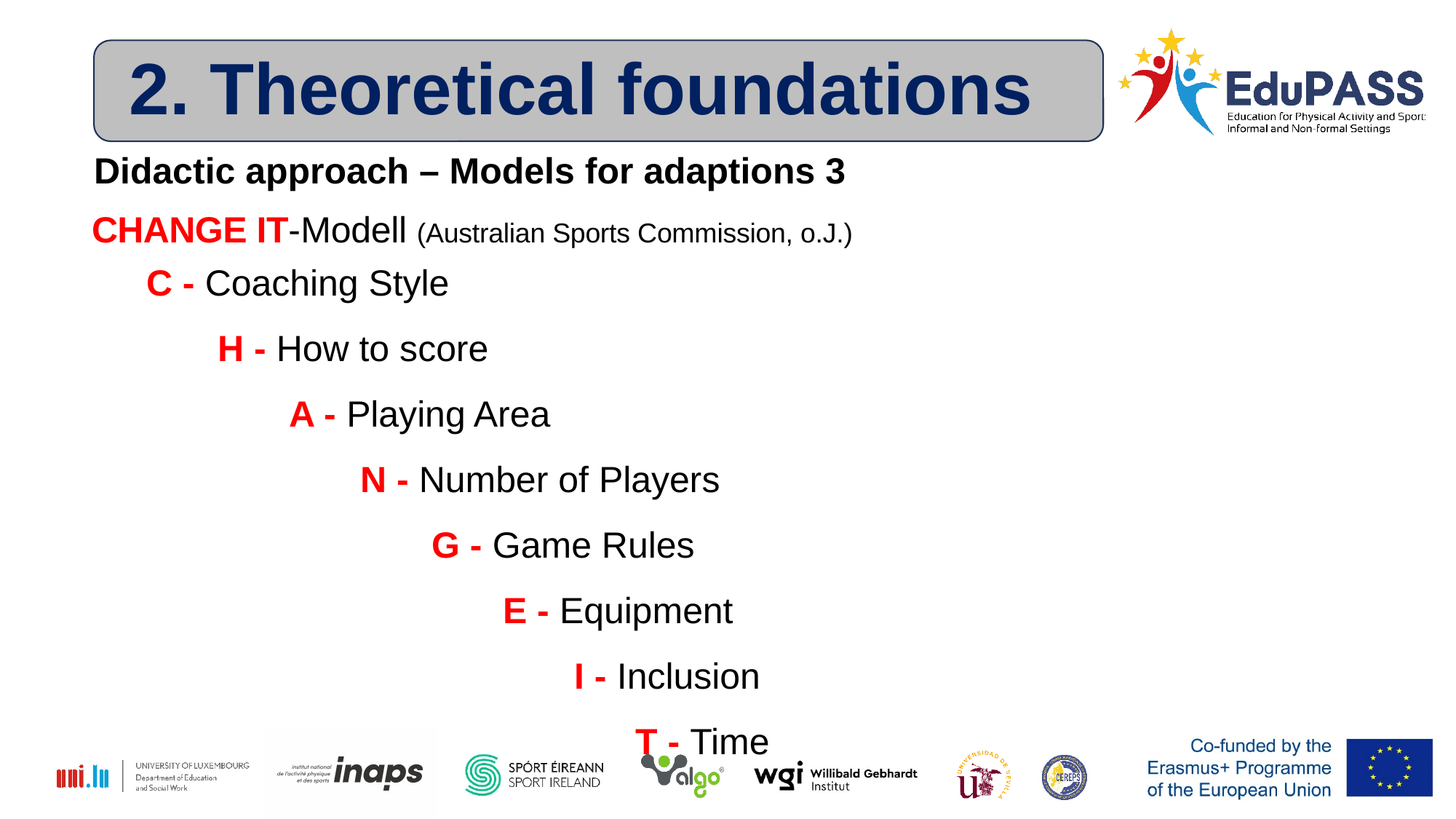

2. Theoretical foundations

Didactic approach – Models for adaptions 3
CHANGE IT-Modell (Australian Sports Commission, o.J.)
C - Coaching Style
       H - How to score
              A - Playing Area
                     N - Number of Players
                            G - Game Rules
                                   E - Equipment
                                          I - Inclusion
                                                T - Time